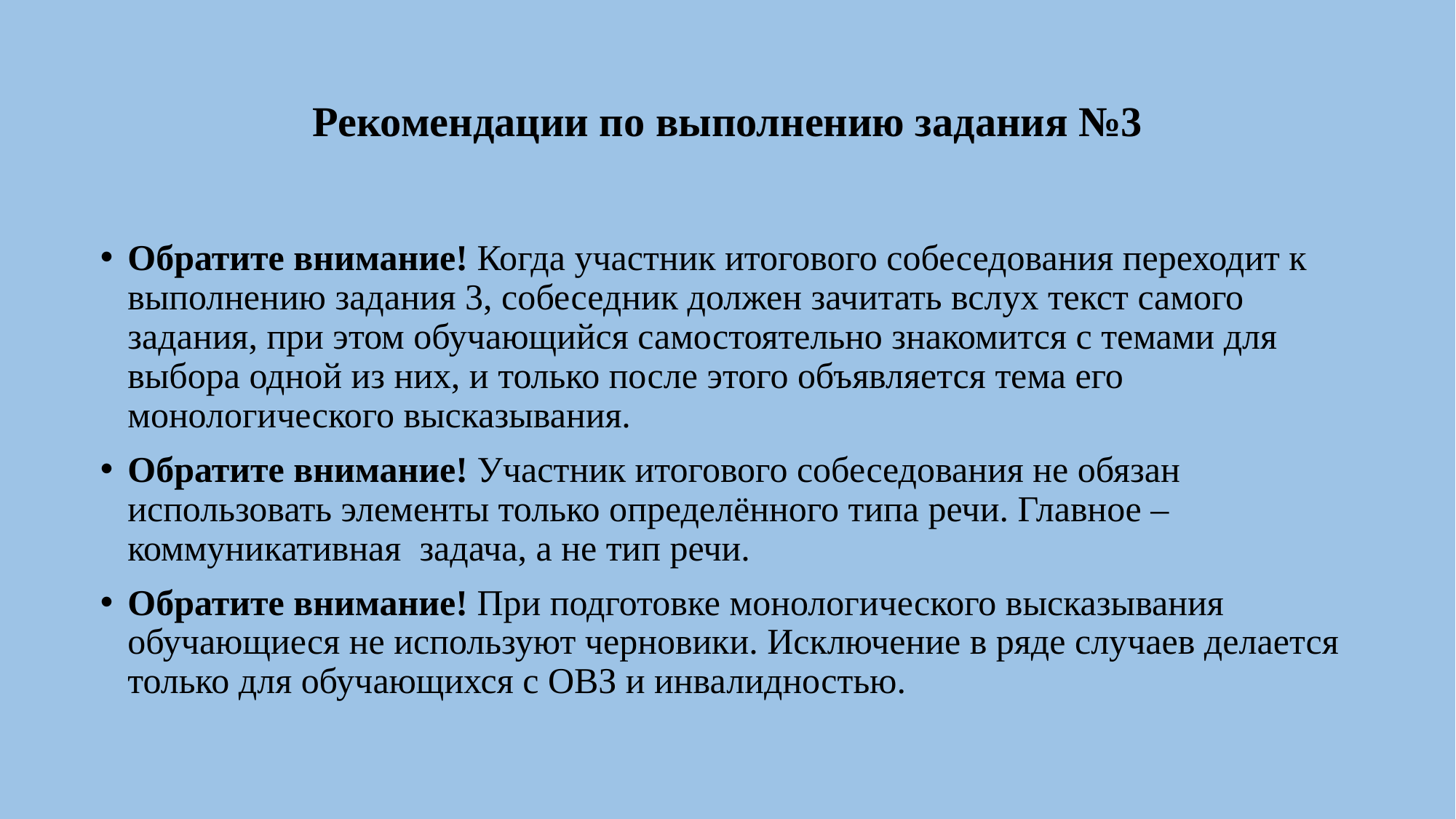

# Рекомендации по выполнению задания №3
Обратите внимание! Когда участник итогового собеседования переходит к выполнению задания 3, собеседник должен зачитать вслух текст самого задания, при этом обучающийся самостоятельно знакомится с темами для выбора одной из них, и только после этого объявляется тема его монологического высказывания.
Обратите внимание! Участник итогового собеседования не обязан использовать элементы только определённого типа речи. Главное – коммуникативная  задача, а не тип речи.
Обратите внимание! При подготовке монологического высказывания обучающиеся не используют черновики. Исключение в ряде случаев делается только для обучающихся с ОВЗ и инвалидностью.